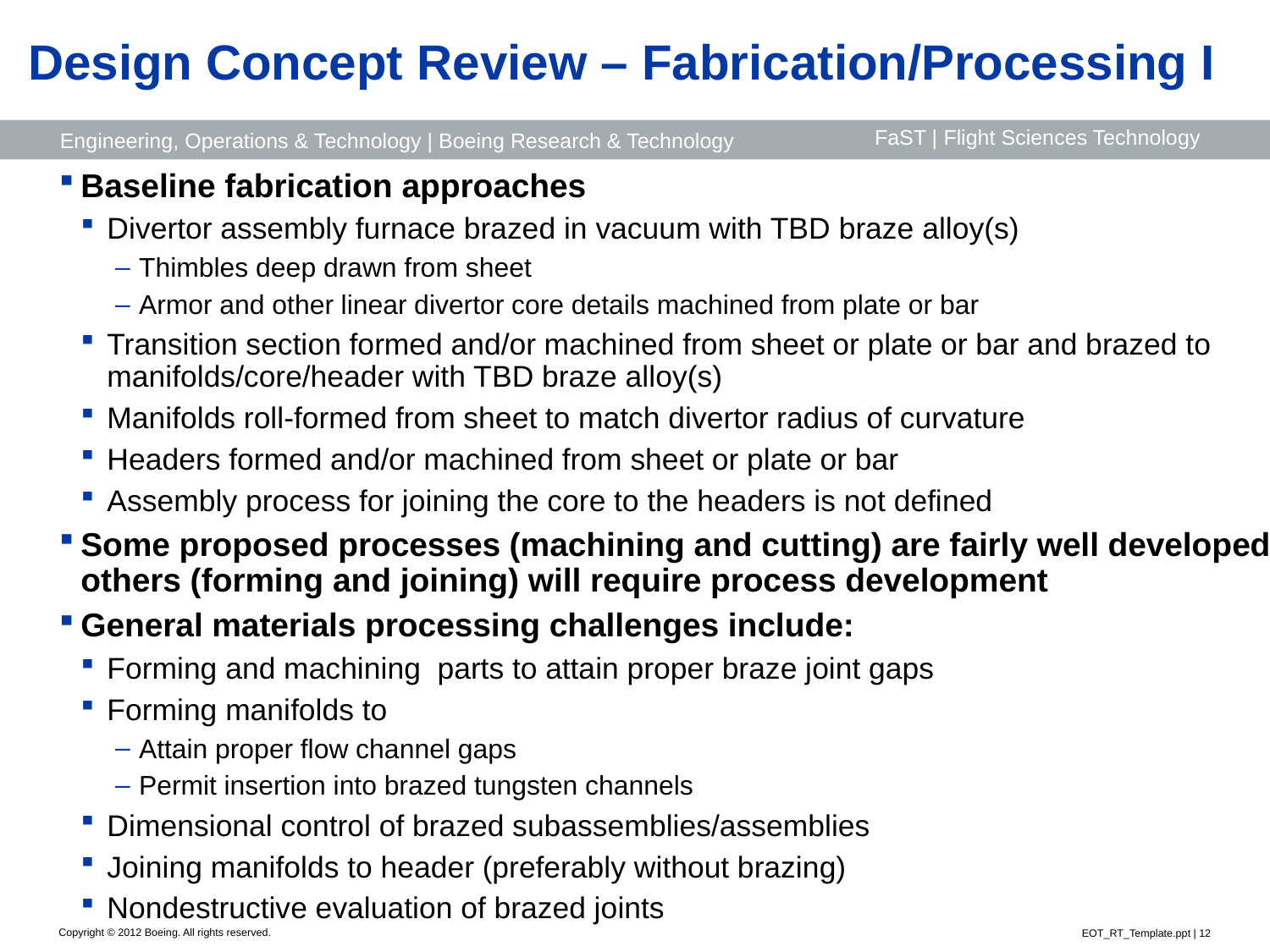

# Design Concept Review – Fabrication/Processing I
Baseline fabrication approaches
Divertor assembly furnace brazed in vacuum with TBD braze alloy(s)
Thimbles deep drawn from sheet
Armor and other linear divertor core details machined from plate or bar
Transition section formed and/or machined from sheet or plate or bar and brazed to manifolds/core/header with TBD braze alloy(s)
Manifolds roll-formed from sheet to match divertor radius of curvature
Headers formed and/or machined from sheet or plate or bar
Assembly process for joining the core to the headers is not defined
Some proposed processes (machining and cutting) are fairly well developed ; others (forming and joining) will require process development
General materials processing challenges include:
Forming and machining  parts to attain proper braze joint gaps
Forming manifolds to
Attain proper flow channel gaps
Permit insertion into brazed tungsten channels
Dimensional control of brazed subassemblies/assemblies
Joining manifolds to header (preferably without brazing)
Nondestructive evaluation of brazed joints
EOT_RT_Template.ppt | 12